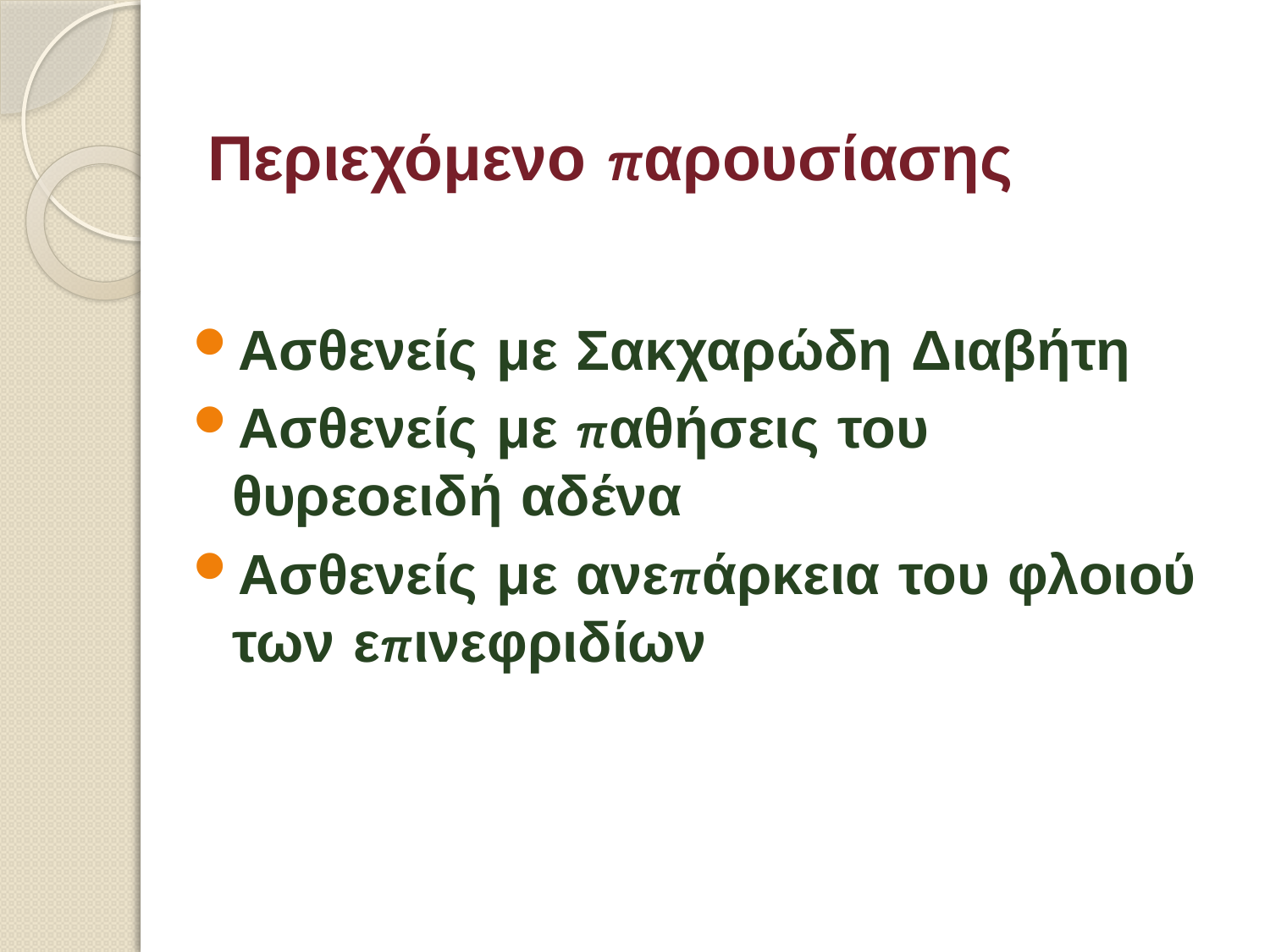

# Περιεχόμενο παρουσίασης
Ασθενείς με Σακχαρώδη Διαβήτη
Ασθενείς με παθήσεις του θυρεοειδή αδένα
Ασθενείς με ανεπάρκεια του φλοιού των επινεφριδίων